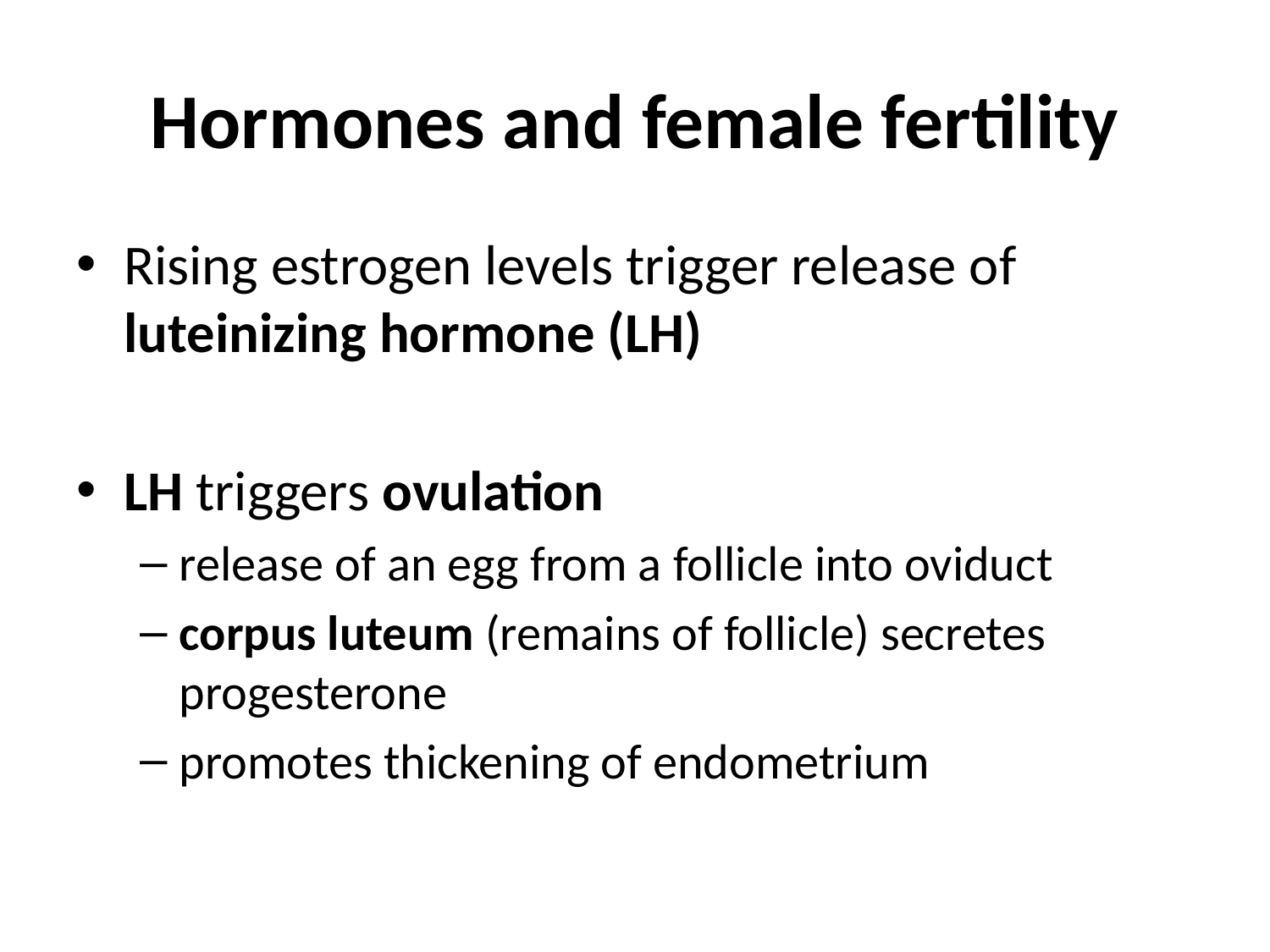

# Hormones and female fertility
Rising estrogen levels trigger release of luteinizing hormone (LH)

LH triggers ovulation
release of an egg from a follicle into oviduct
corpus luteum (remains of follicle) secretes progesterone
promotes thickening of endometrium